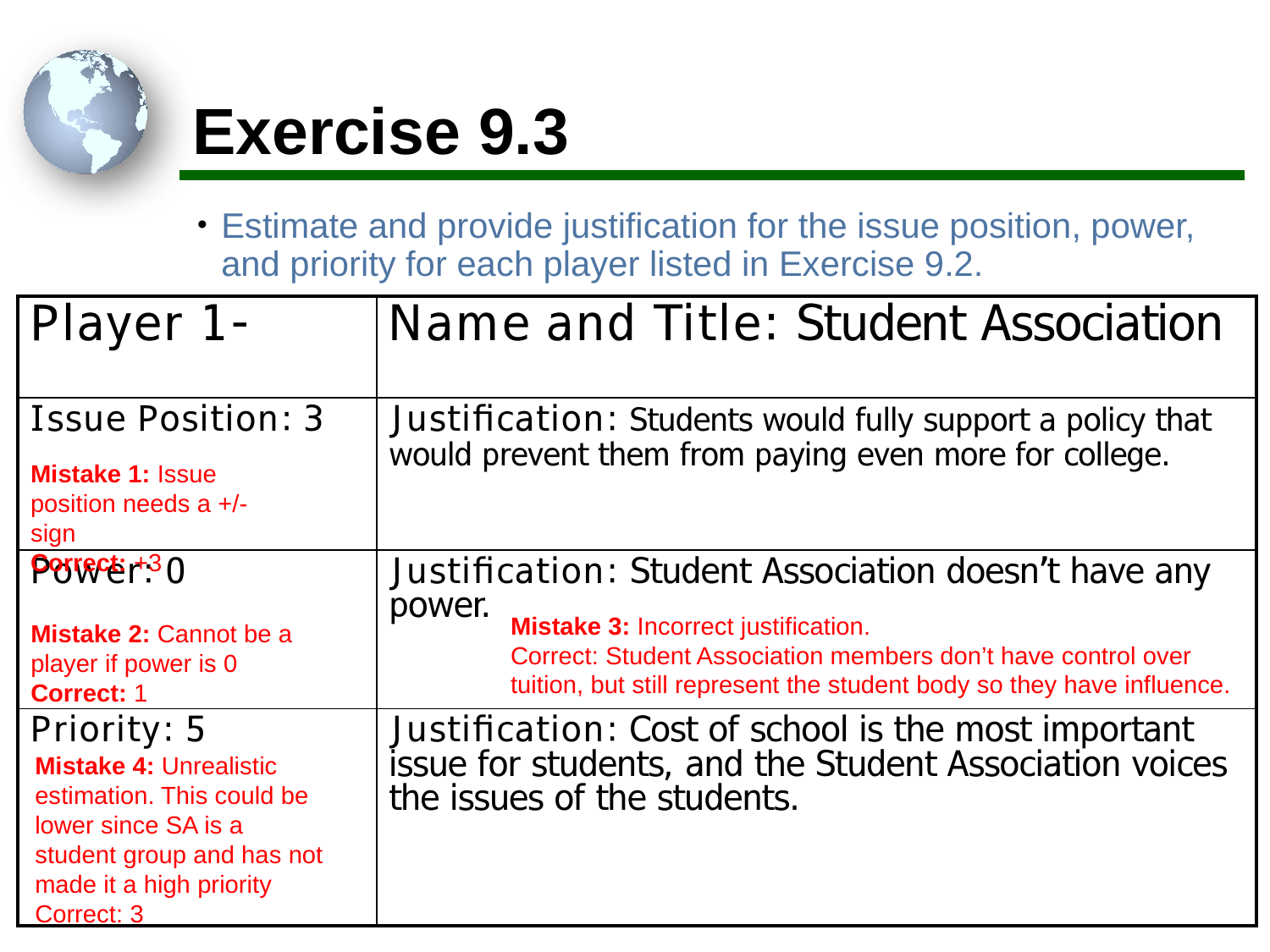

# Exercise 9.3
Estimate and provide justification for the issue position, power, and priority for each player listed in Exercise 9.2.
| Player 1- | Name and Title: Student Association |
| --- | --- |
| Issue Position: 3 | Justification: Students would fully support a policy that would prevent them from paying even more for college. |
| Power: 0 | Justification: Student Association doesn’t have any power. |
| Priority: 5 | Justification: Cost of school is the most important issue for students, and the Student Association voices the issues of the students. |
Mistake 1: Issue position needs a +/- sign
Correct: +3

Mistake 3: Incorrect justification.
Correct: Student Association members don’t have control over tuition, but still represent the student body so they have influence.

Mistake 2: Cannot be a player if power is 0
Correct: 1

Mistake 4: Unrealistic estimation. This could be lower since SA is a student group and has not made it a high priority
Correct: 3